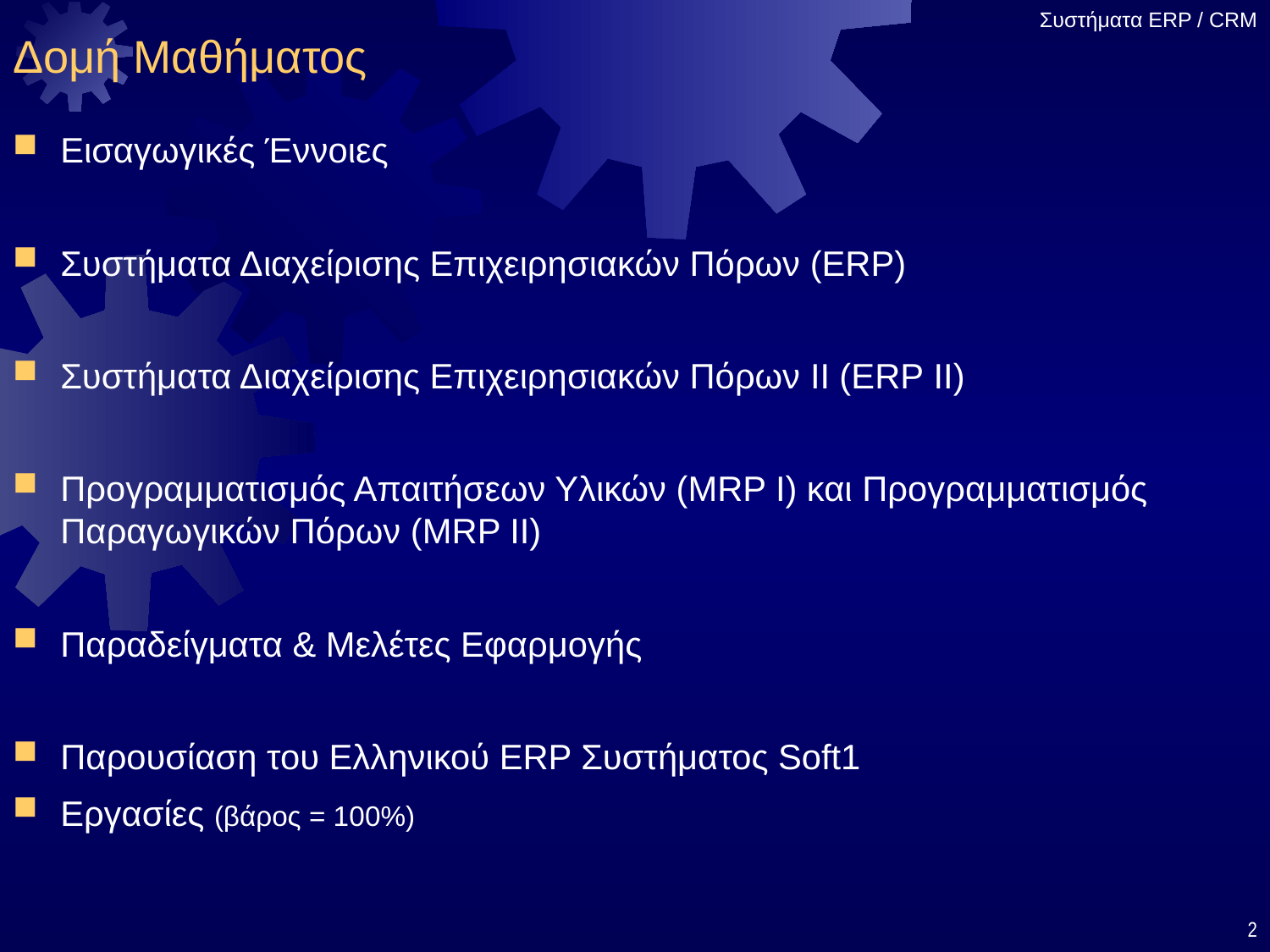

# Δομή Μαθήματος
Εισαγωγικές Έννοιες

Συστήματα Διαχείρισης Επιχειρησιακών Πόρων (ERP)

Συστήματα Διαχείρισης Επιχειρησιακών Πόρων II (ERP II)

Προγραμματισμός Απαιτήσεων Υλικών (MRP I) και Προγραμματισμός Παραγωγικών Πόρων (MRP II)

Παραδείγματα & Μελέτες Εφαρμογής

Παρουσίαση του Ελληνικού ERP Συστήματος Soft1
Εργασίες (βάρος = 100%)
2